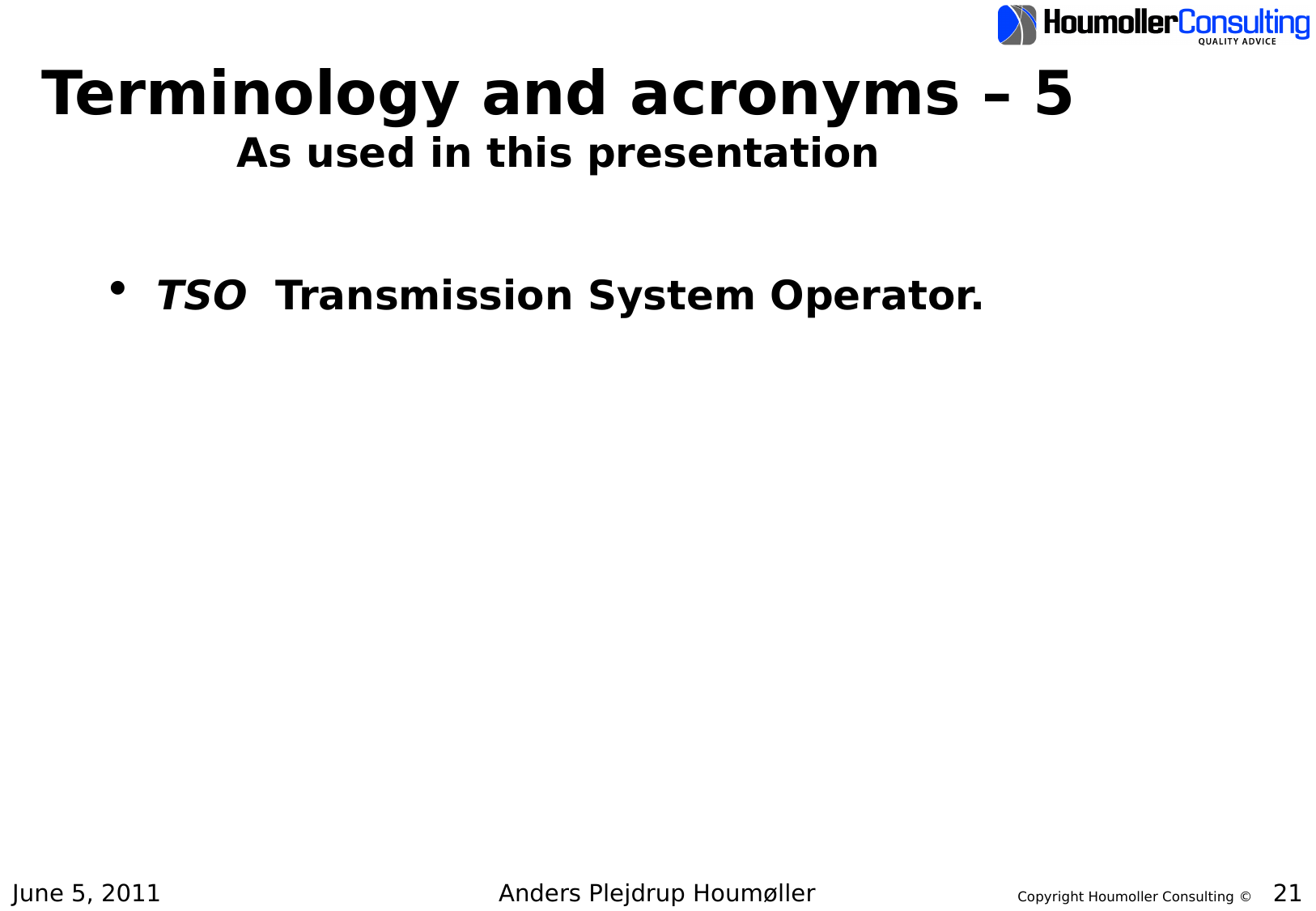

# Terminology and acronyms – 5 As used in this presentation
TSO  Transmission System Operator.
June 5, 2011
Anders Plejdrup Houmøller
21